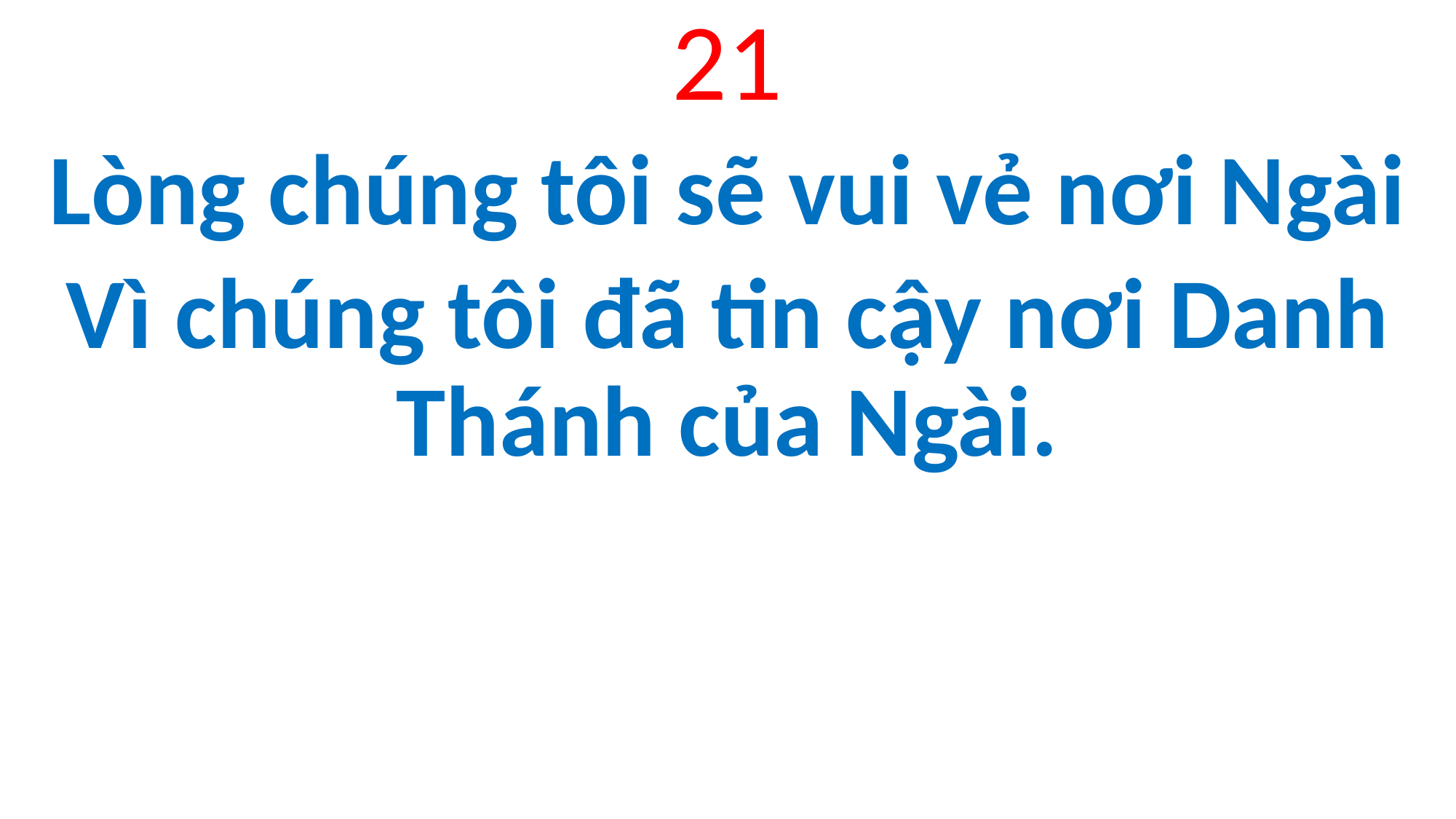

21
Lòng chúng tôi sẽ vui vẻ nơi Ngài
Vì chúng tôi đã tin cậy nơi Danh Thánh của Ngài.